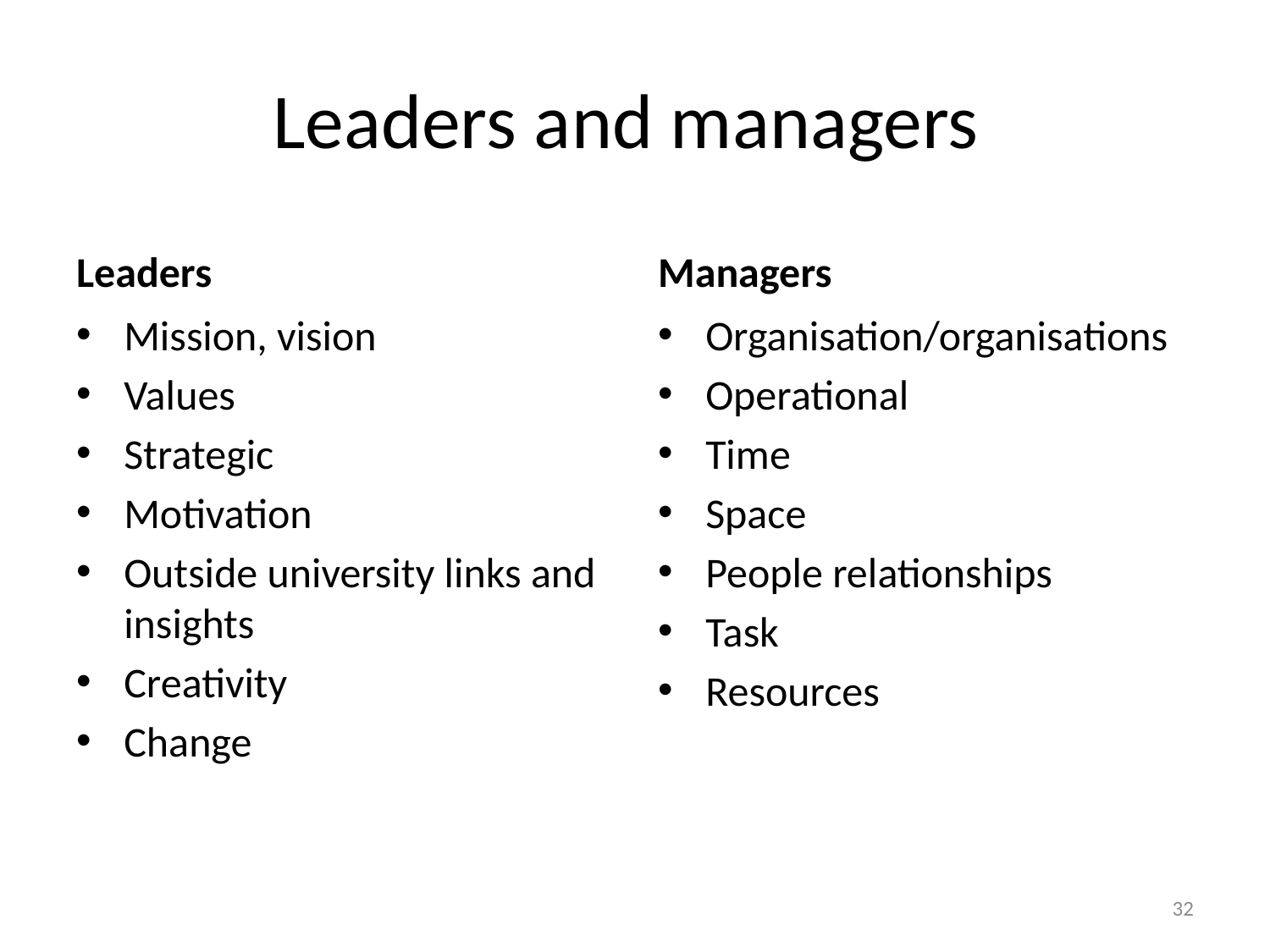

# Leaders and managers
Leaders
Managers
Mission, vision
Values
Strategic
Motivation
Outside university links and insights
Creativity
Change
Organisation/organisations
Operational
Time
Space
People relationships
Task
Resources

32